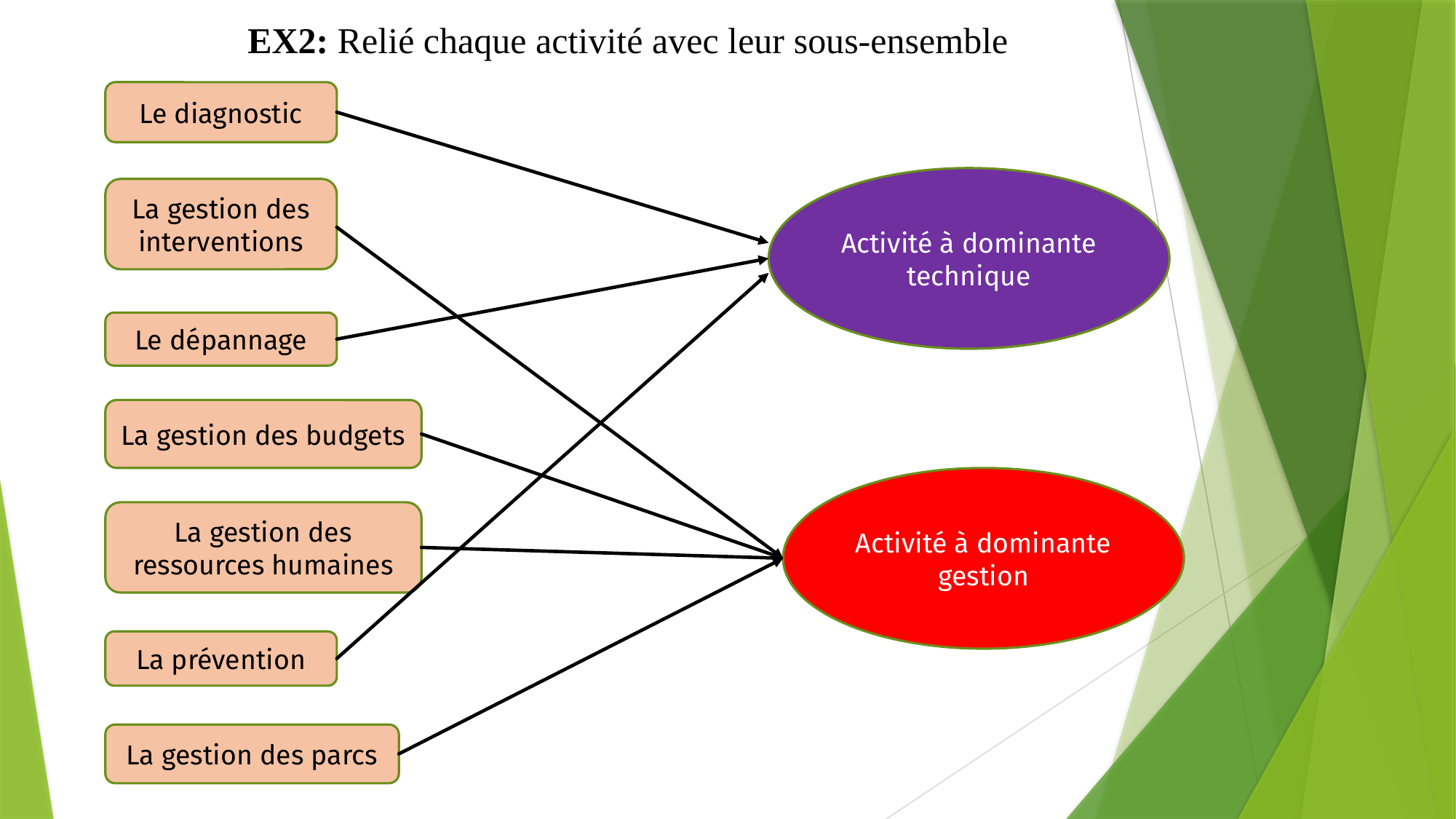

EX2: Relié chaque activité avec leur sous-ensemble
Le diagnostic
Activité à dominante technique
La gestion des interventions

Le dépannage
La gestion des budgets
Activité à dominante gestion
La gestion des ressources humaines
La prévention
La gestion des parcs